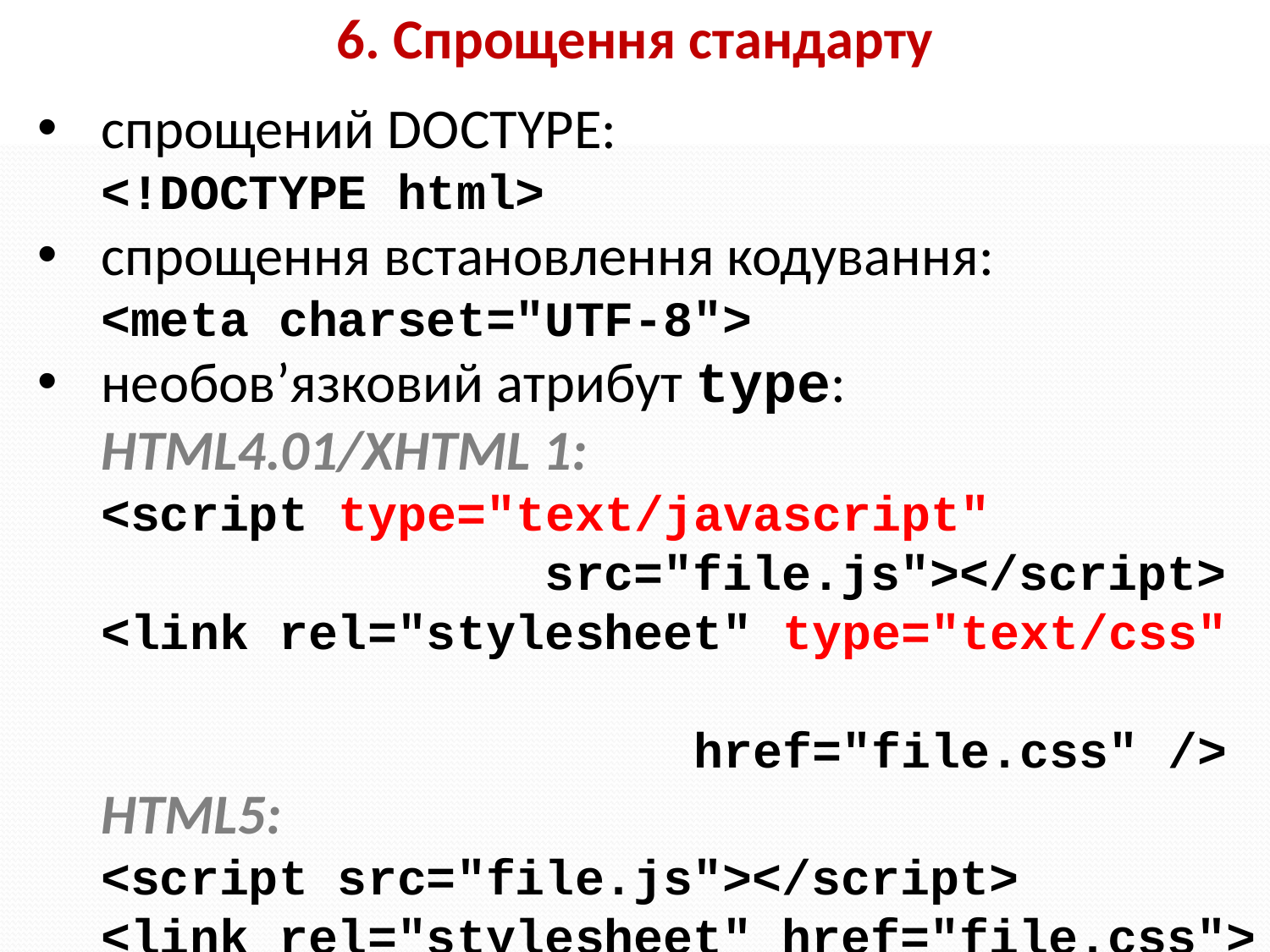

6. Спрощення стандарту

спрощений DOCTYPE:
<!DOCTYPE html>
спрощення встановлення кодування:
<meta charset="UTF-8">
необов’язковий атрибут type:
HTML4.01/XHTML 1:
<script type="text/javascript"
               src="file.js"></script>
<link rel="stylesheet" type="text/css"
                    href="file.css" />
HTML5:
<script src="file.js"></script>
<link rel="stylesheet" href="file.css">